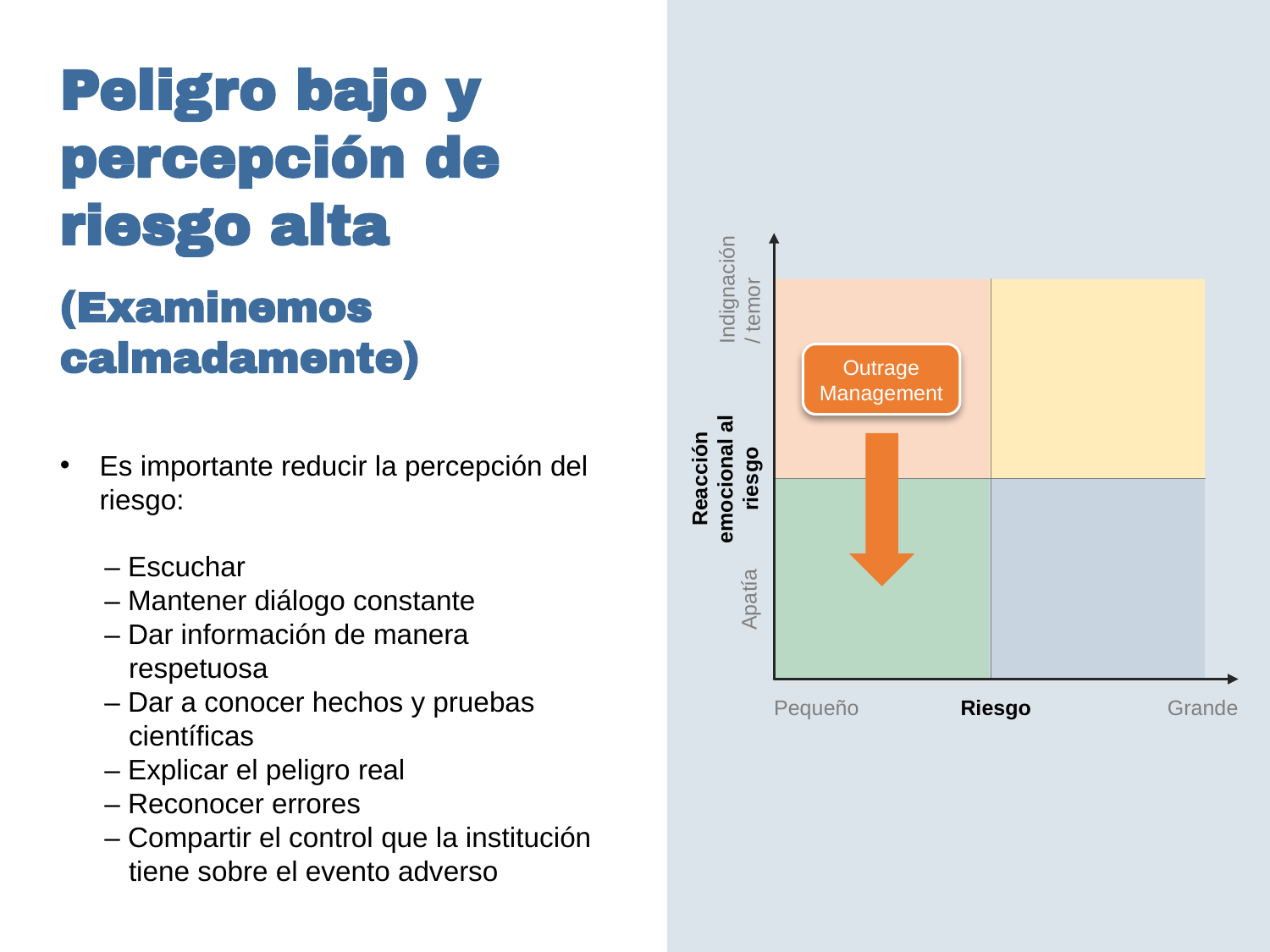

Peligro bajo y percepción de riesgo alta
Indignación / temor
(Examinemos calmadamente)

Outrage
Management

Reacción emocional al riesgo
Es importante reducir la percepción del riesgo:

– Escuchar
– Mantener diálogo constante
– Dar información de manera respetuosa
– Dar a conocer hechos y pruebas científicas
– Explicar el peligro real
– Reconocer errores
– Compartir el control que la institución tiene sobre el evento adverso

Apatía
Pequeño
Riesgo
Grande